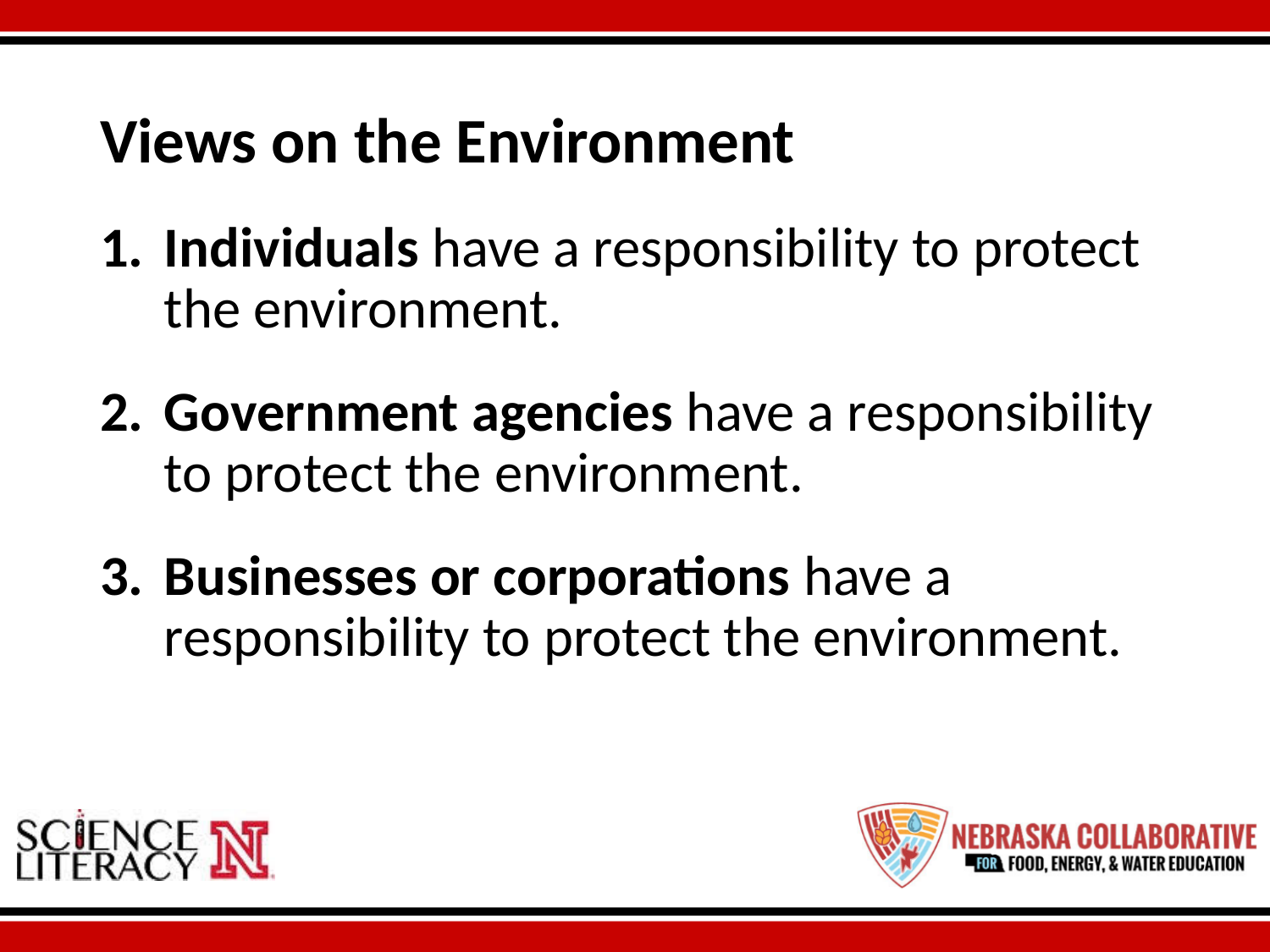

# Views on the Environment
Individuals have a responsibility to protect the environment.
Government agencies have a responsibility to protect the environment.
Businesses or corporations have a responsibility to protect the environment.